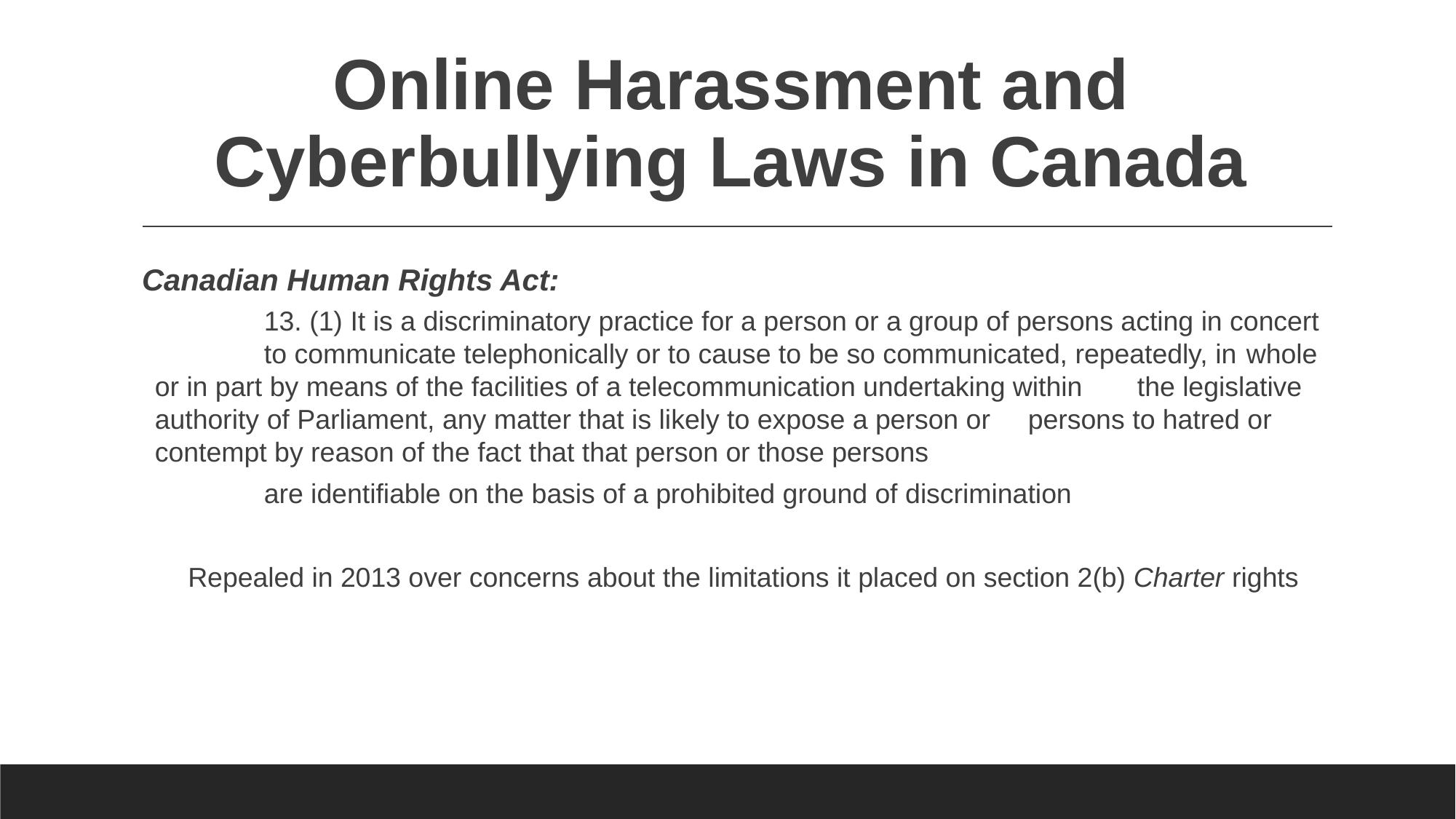

# Online Harassment and Cyberbullying Laws in Canada
Canadian Human Rights Act:
	13. (1) It is a discriminatory practice for a person or a group of persons acting in concert 	to communicate telephonically or to cause to be so communicated, repeatedly, in 	whole or in part by means of the facilities of a telecommunication undertaking within 	the legislative authority of Parliament, any matter that is likely to expose a person or 	persons to hatred or contempt by reason of the fact that that person or those persons
	are identifiable on the basis of a prohibited ground of discrimination

Repealed in 2013 over concerns about the limitations it placed on section 2(b) Charter rights